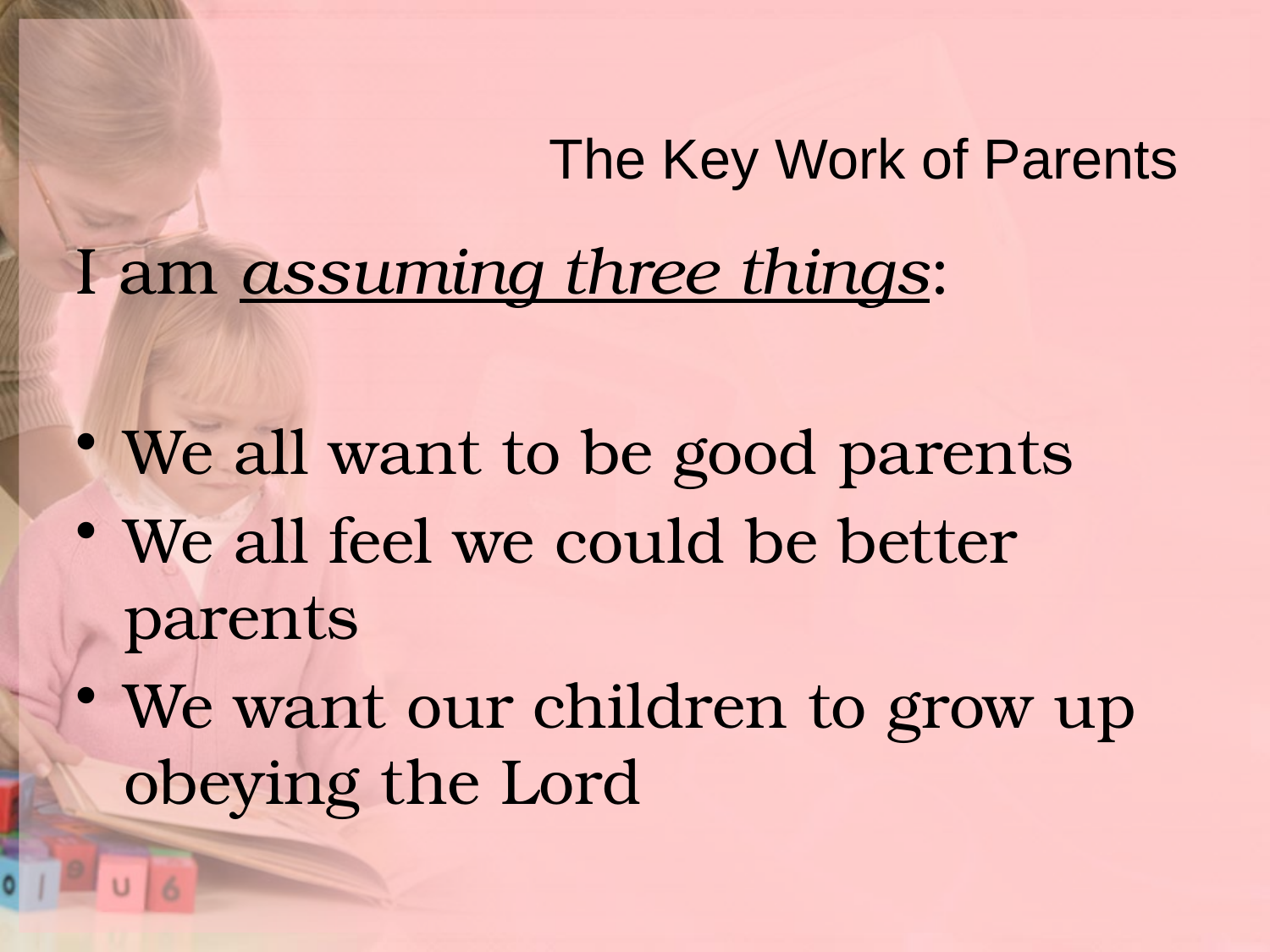

# The Key Work of Parents
I am assuming three things:

We all want to be good parents
We all feel we could be better parents
We want our children to grow up obeying the Lord